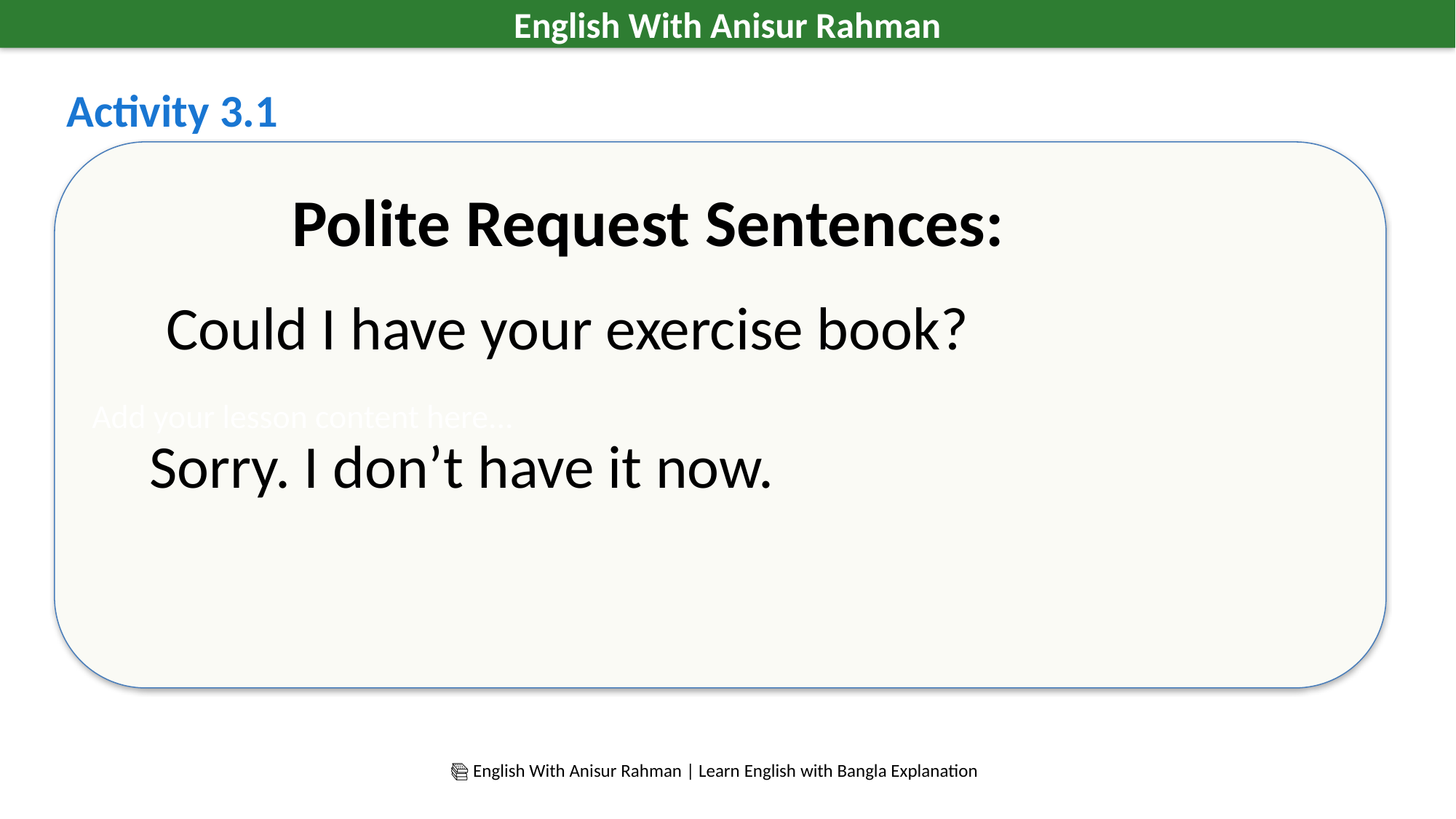

English With Anisur Rahman
Activity 3.1
Add your lesson content here...
Polite Request Sentences:
Could I have your exercise book?
Sorry. I don’t have it now.
📚 English With Anisur Rahman | Learn English with Bangla Explanation